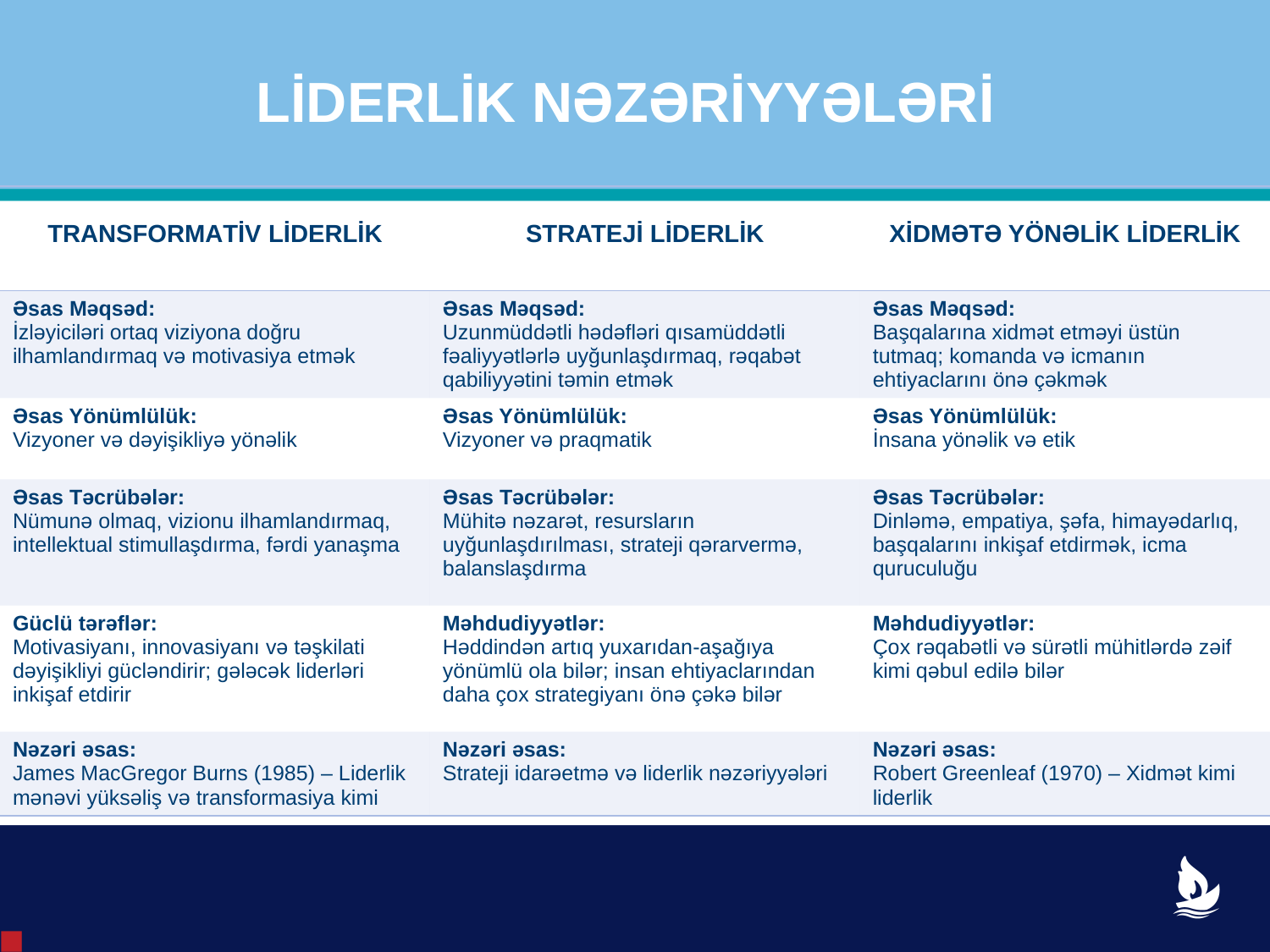

LİDERLİK NƏZƏRİYYƏLƏRİ
| TRANSFORMATİV LİDERLİK | STRATEJİ LİDERLİK | XİDMƏTƏ YÖNƏLİK LİDERLİK |
| --- | --- | --- |
| Əsas Məqsəd: İzləyiciləri ortaq viziyona doğru ilhamlandırmaq və motivasiya etmək | Əsas Məqsəd: Uzunmüddətli hədəfləri qısamüddətli fəaliyyətlərlə uyğunlaşdırmaq, rəqabət qabiliyyətini təmin etmək | Əsas Məqsəd: Başqalarına xidmət etməyi üstün tutmaq; komanda və icmanın ehtiyaclarını önə çəkmək |
| Əsas Yönümlülük: Vizyoner və dəyişikliyə yönəlik | Əsas Yönümlülük: Vizyoner və praqmatik | Əsas Yönümlülük: İnsana yönəlik və etik |
| Əsas Təcrübələr: Nümunə olmaq, vizionu ilhamlandırmaq, intellektual stimullaşdırma, fərdi yanaşma | Əsas Təcrübələr: Mühitə nəzarət, resursların uyğunlaşdırılması, strateji qərarvermə, balanslaşdırma | Əsas Təcrübələr: Dinləmə, empatiya, şəfa, himayədarlıq, başqalarını inkişaf etdirmək, icma quruculuğu |
| Güclü tərəflər: Motivasiyanı, innovasiyanı və təşkilati dəyişikliyi gücləndirir; gələcək liderləri inkişaf etdirir | Məhdudiyyətlər: Həddindən artıq yuxarıdan-aşağıya yönümlü ola bilər; insan ehtiyaclarından daha çox strategiyanı önə çəkə bilər | Məhdudiyyətlər: Çox rəqabətli və sürətli mühitlərdə zəif kimi qəbul edilə bilər |
| Nəzəri əsas: James MacGregor Burns (1985) – Liderlik mənəvi yüksəliş və transformasiya kimi | Nəzəri əsas: Strateji idarəetmə və liderlik nəzəriyyələri | Nəzəri əsas: Robert Greenleaf (1970) – Xidmət kimi liderlik |